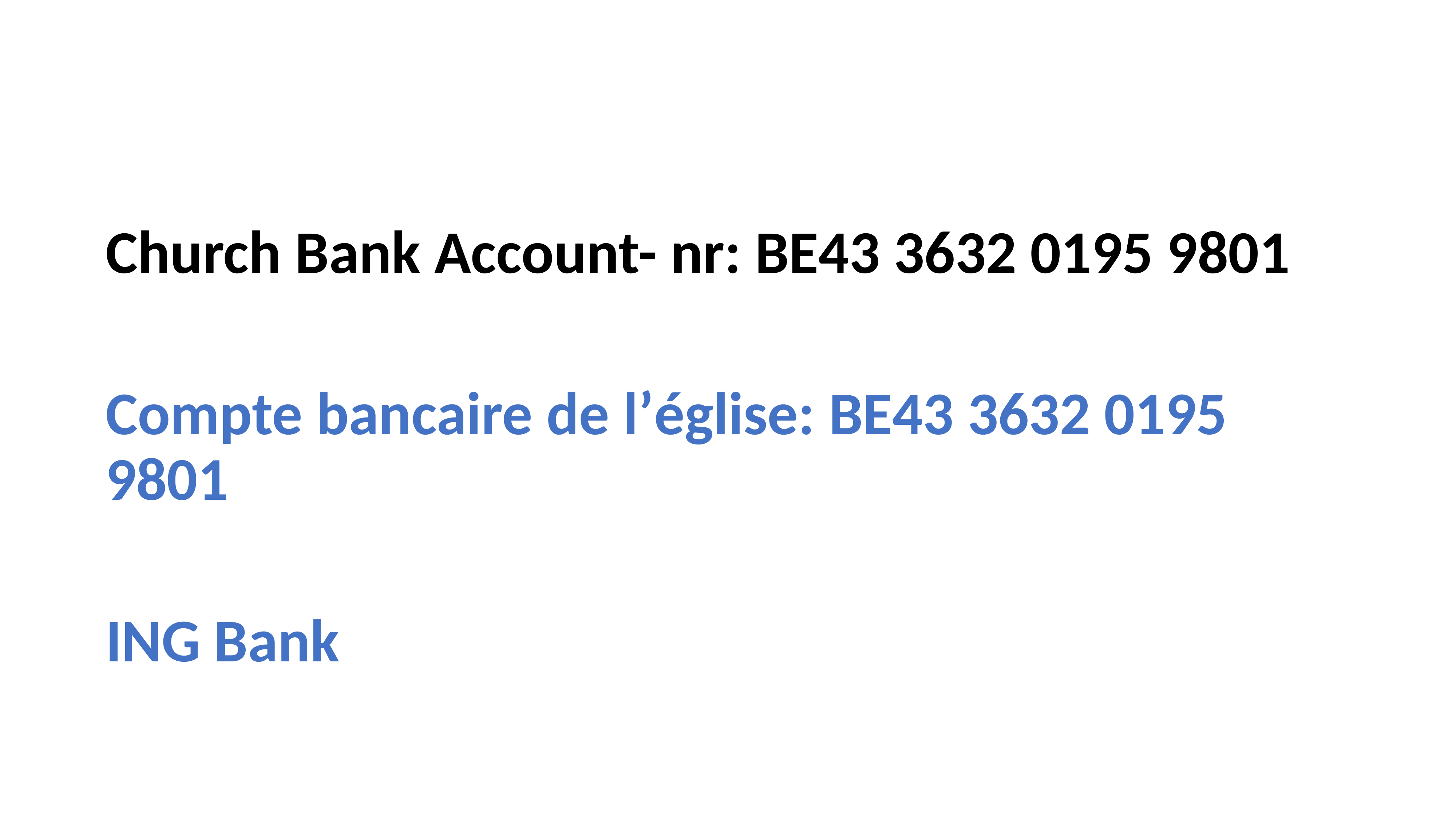

Church Bank Account- nr: BE43 3632 0195 9801

Compte bancaire de l’église: BE43 3632 0195 9801

ING Bank